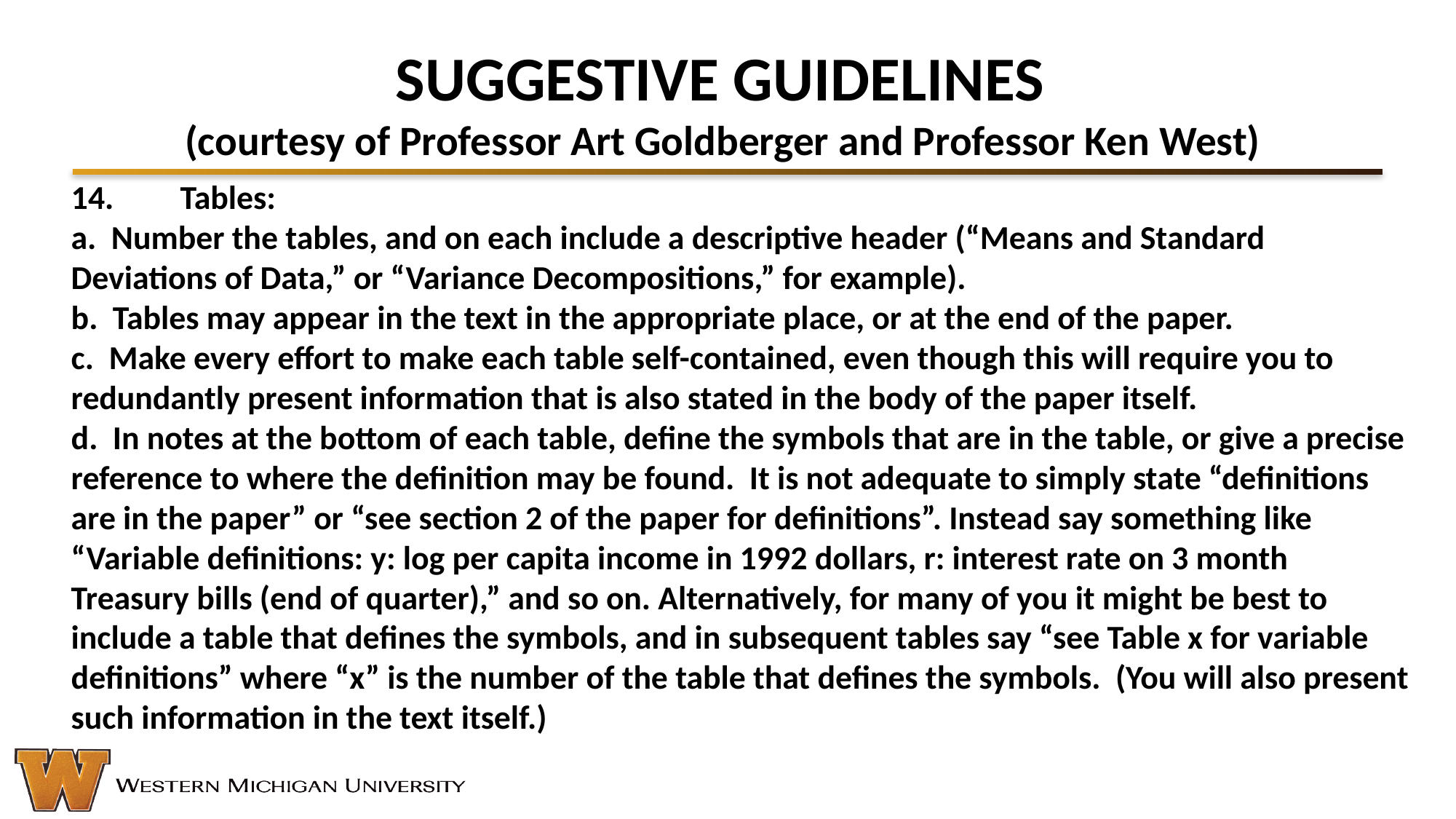

# SUGGESTIVE GUIDELINES (courtesy of Professor Art Goldberger and Professor Ken West)
14.	Tables:
a.  Number the tables, and on each include a descriptive header (“Means and Standard Deviations of Data,” or “Variance Decompositions,” for example).
b.  Tables may appear in the text in the appropriate place, or at the end of the paper.
c.  Make every effort to make each table self-contained, even though this will require you to redundantly present information that is also stated in the body of the paper itself.
d.  In notes at the bottom of each table, define the symbols that are in the table, or give a precise reference to where the definition may be found.  It is not adequate to simply state “definitions are in the paper” or “see section 2 of the paper for definitions”. Instead say something like “Variable definitions: y: log per capita income in 1992 dollars, r: interest rate on 3 month Treasury bills (end of quarter),” and so on. Alternatively, for many of you it might be best to include a table that defines the symbols, and in subsequent tables say “see Table x for variable definitions” where “x” is the number of the table that defines the symbols.  (You will also present such information in the text itself.)